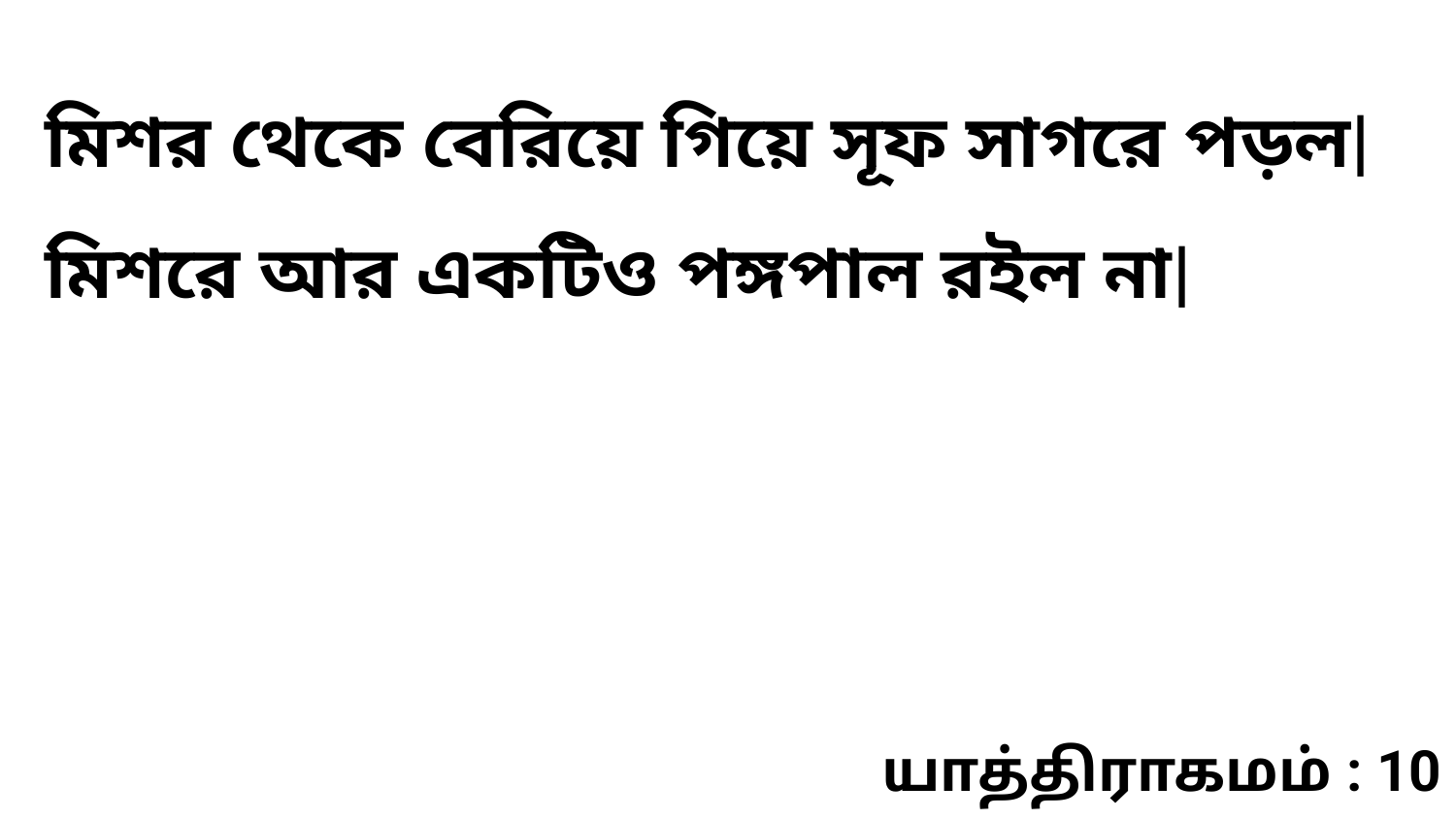

মিশর থেকে বেরিয়ে গিয়ে সূফ সাগরে পড়ল| মিশরে আর একটিও পঙ্গপাল রইল না|
யாத்திராகமம் : 10